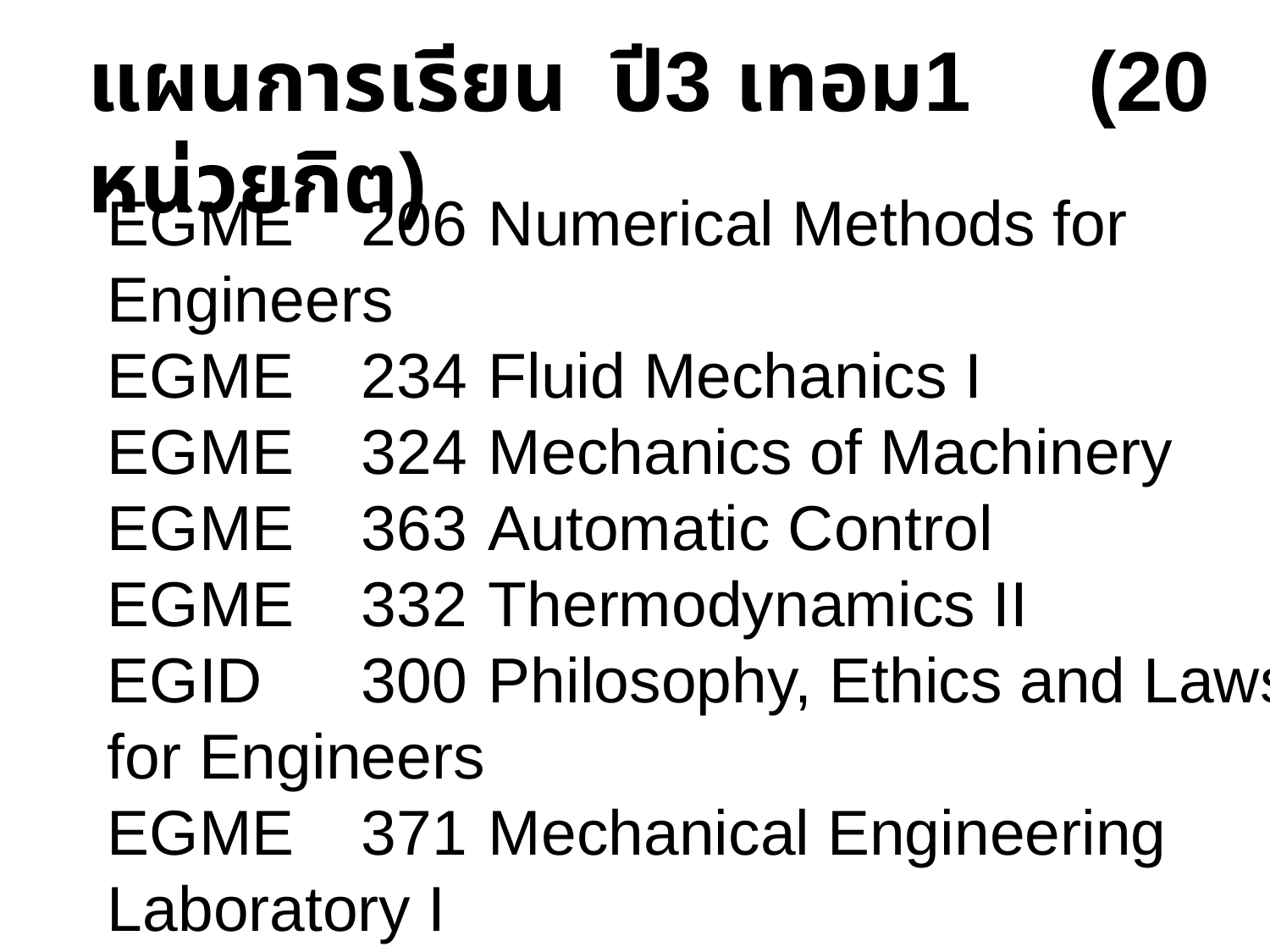

แผนการเรียน  ปี3 เทอม1     (20 หน่วยกิต)
EGME	206	Numerical Methods for Engineers
EGME	234	Fluid Mechanics I
EGME	324	Mechanics of Machinery
EGME	363	Automatic Control
EGME	332	Thermodynamics II
EGID	300	Philosophy, Ethics and Laws for Engineers
EGME	371	Mechanical Engineering Laboratory I

EGME	xxx     วิชาเฉพาะเลือกทางวิศวกรรมเครื่องกล